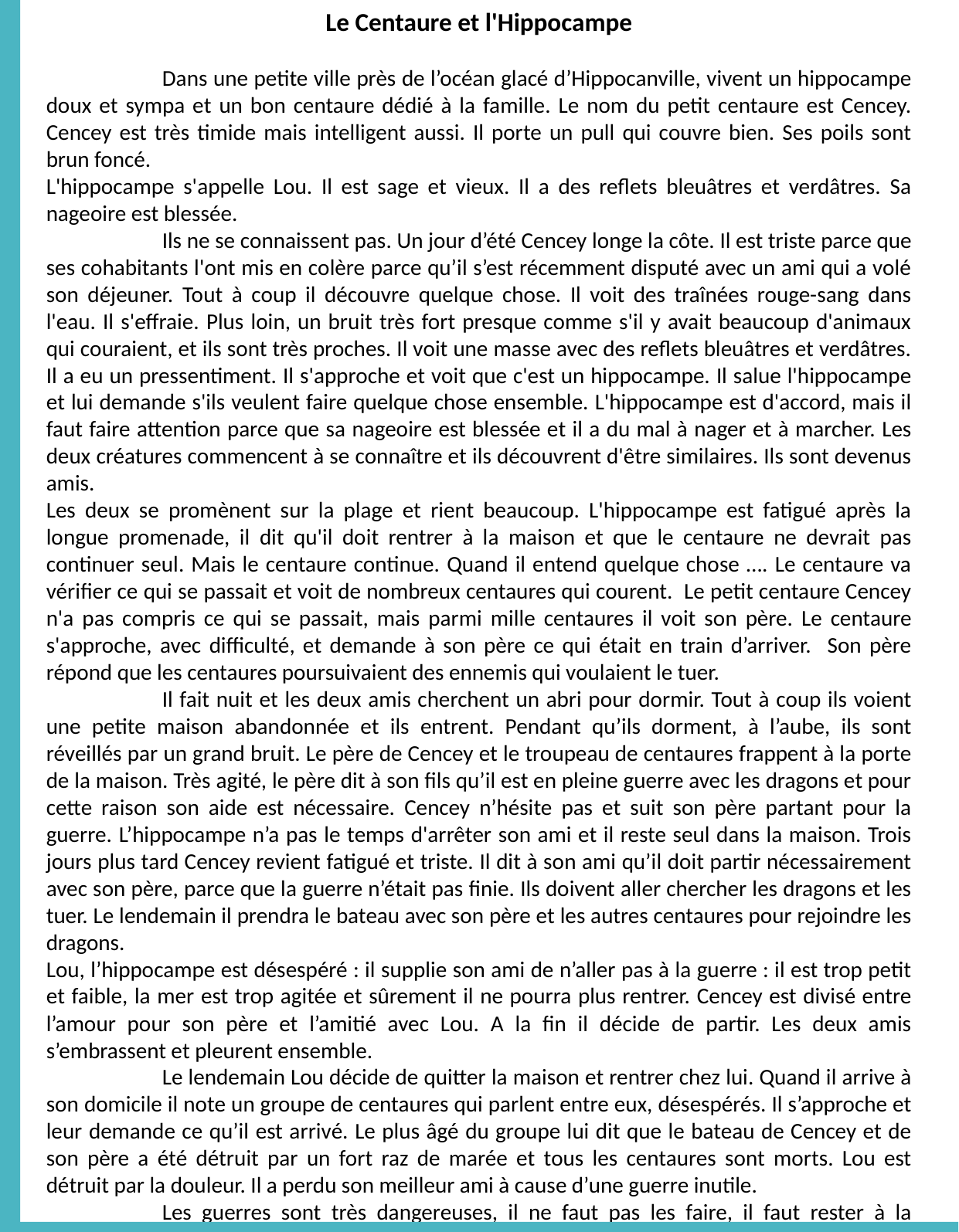

Le Centaure et l'Hippocampe

	Dans une petite ville près de l’océan glacé d’Hippocanville, vivent un hippocampe doux et sympa et un bon centaure dédié à la famille. Le nom du petit centaure est Cencey. Cencey est très timide mais intelligent aussi. Il porte un pull qui couvre bien. Ses poils sont brun foncé.
L'hippocampe s'appelle Lou. Il est sage et vieux. Il a des reflets bleuâtres et verdâtres. Sa nageoire est blessée.
	Ils ne se connaissent pas. Un jour d’été Cencey longe la côte. Il est triste parce que ses cohabitants l'ont mis en colère parce qu’il s’est récemment disputé avec un ami qui a volé son déjeuner. Tout à coup il découvre quelque chose. Il voit des traînées rouge-sang dans l'eau. Il s'effraie. Plus loin, un bruit très fort presque comme s'il y avait beaucoup d'animaux qui couraient, et ils sont très proches. Il voit une masse avec des reflets bleuâtres et verdâtres. Il a eu un pressentiment. Il s'approche et voit que c'est un hippocampe. Il salue l'hippocampe et lui demande s'ils veulent faire quelque chose ensemble. L'hippocampe est d'accord, mais il faut faire attention parce que sa nageoire est blessée et il a du mal à nager et à marcher. Les deux créatures commencent à se connaître et ils découvrent d'être similaires. Ils sont devenus amis.
Les deux se promènent sur la plage et rient beaucoup. L'hippocampe est fatigué après la longue promenade, il dit qu'il doit rentrer à la maison et que le centaure ne devrait pas continuer seul. Mais le centaure continue. Quand il entend quelque chose …. Le centaure va vérifier ce qui se passait et voit de nombreux centaures qui courent.  Le petit centaure Cencey n'a pas compris ce qui se passait, mais parmi mille centaures il voit son père. Le centaure s'approche, avec difficulté, et demande à son père ce qui était en train d’arriver.  Son père répond que les centaures poursuivaient des ennemis qui voulaient le tuer.
	Il fait nuit et les deux amis cherchent un abri pour dormir. Tout à coup ils voient une petite maison abandonnée et ils entrent. Pendant qu’ils dorment, à l’aube, ils sont réveillés par un grand bruit. Le père de Cencey et le troupeau de centaures frappent à la porte de la maison. Très agité, le père dit à son fils qu’il est en pleine guerre avec les dragons et pour cette raison son aide est nécessaire. Cencey n’hésite pas et suit son père partant pour la guerre. L’hippocampe n’a pas le temps d'arrêter son ami et il reste seul dans la maison. Trois jours plus tard Cencey revient fatigué et triste. Il dit à son ami qu’il doit partir nécessairement avec son père, parce que la guerre n’était pas finie. Ils doivent aller chercher les dragons et les tuer. Le lendemain il prendra le bateau avec son père et les autres centaures pour rejoindre les dragons.
Lou, l’hippocampe est désespéré : il supplie son ami de n’aller pas à la guerre : il est trop petit et faible, la mer est trop agitée et sûrement il ne pourra plus rentrer. Cencey est divisé entre l’amour pour son père et l’amitié avec Lou. A la fin il décide de partir. Les deux amis s’embrassent et pleurent ensemble.
	Le lendemain Lou décide de quitter la maison et rentrer chez lui. Quand il arrive à son domicile il note un groupe de centaures qui parlent entre eux, désespérés. Il s’approche et leur demande ce qu’il est arrivé. Le plus âgé du groupe lui dit que le bateau de Cencey et de son père a été détruit par un fort raz de marée et tous les centaures sont morts. Lou est détruit par la douleur. Il a perdu son meilleur ami à cause d’une guerre inutile.
	Les guerres sont très dangereuses, il ne faut pas les faire, il faut rester à la maison !